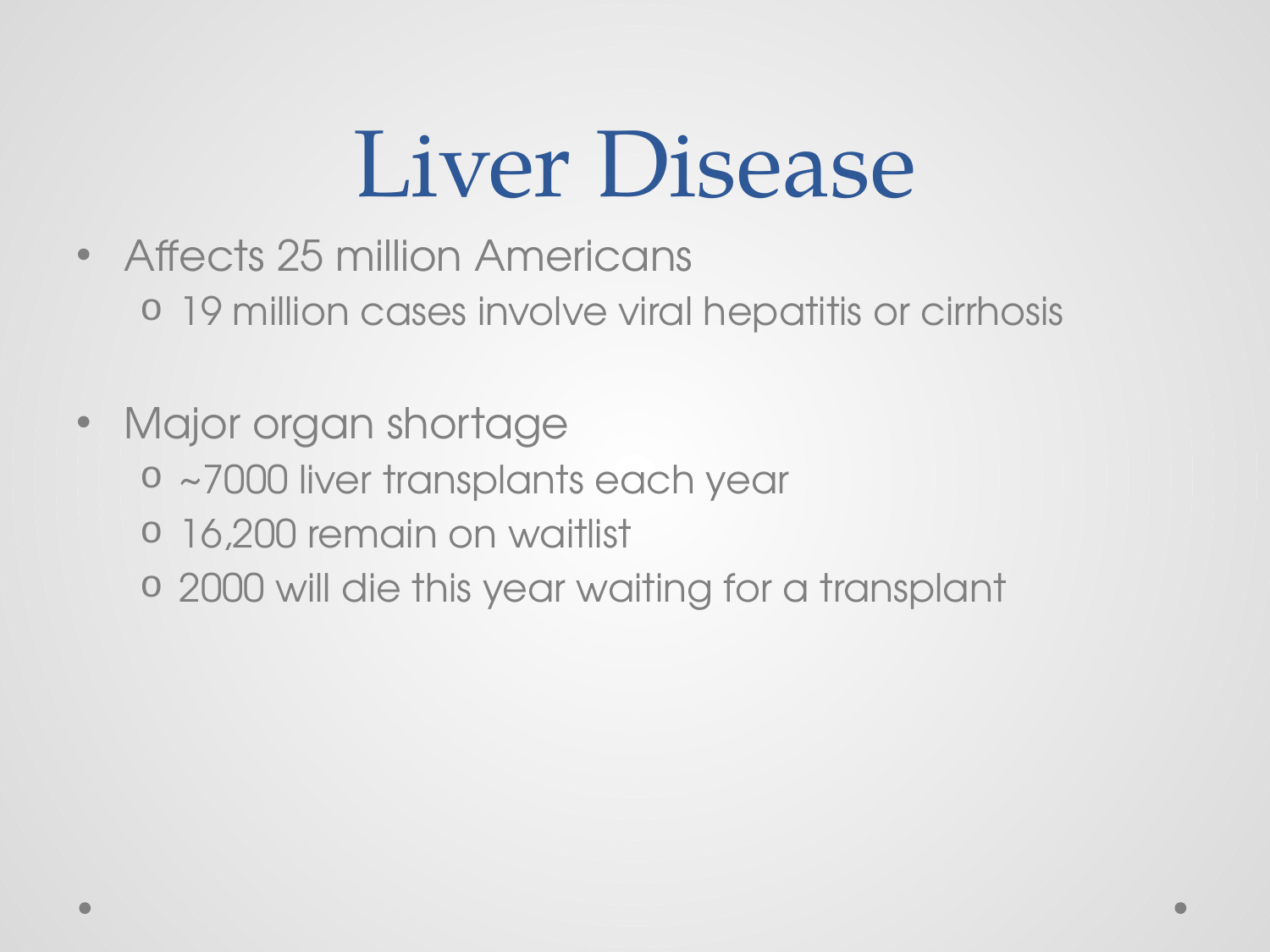

# Liver Disease
Affects 25 million Americans
19 million cases involve viral hepatitis or cirrhosis

Major organ shortage
~7000 liver transplants each year
16,200 remain on waitlist
2000 will die this year waiting for a transplant